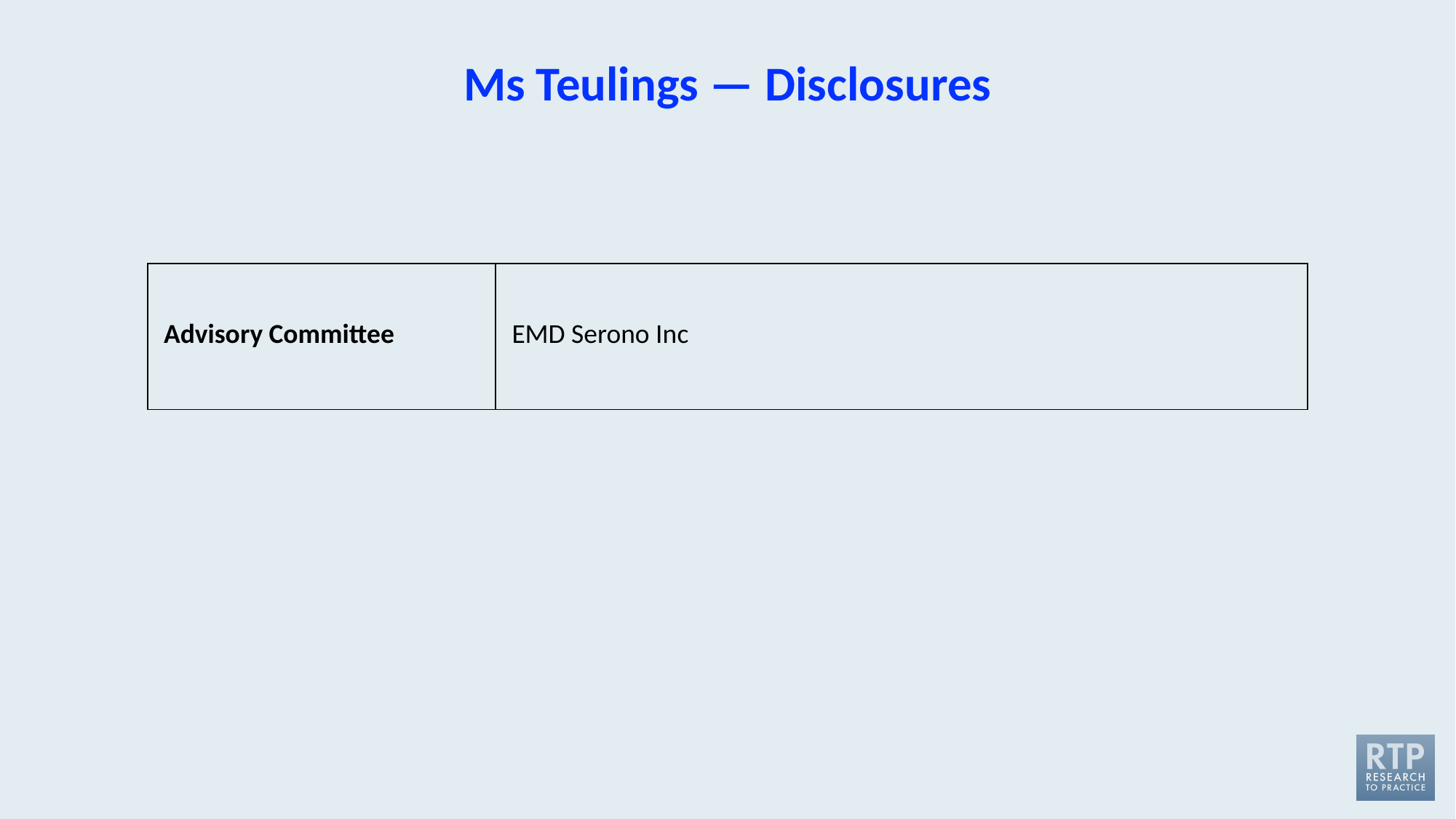

# Ms Teulings — Disclosures
| Advisory Committee | EMD Serono Inc |
| --- | --- |